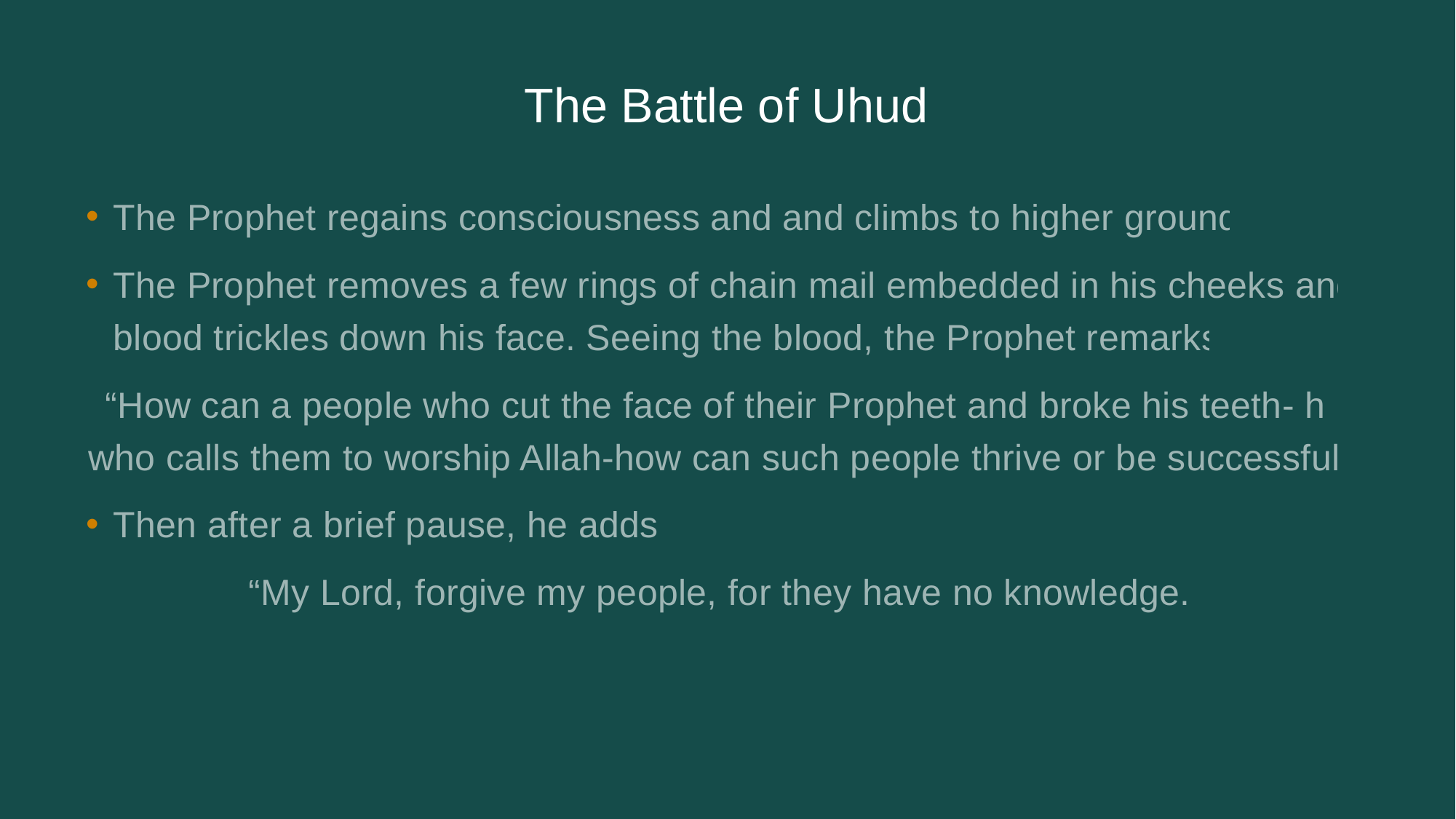

# The Battle of Uhud
The Prophet regains consciousness and and climbs to higher ground.
The Prophet removes a few rings of chain mail embedded in his cheeks and blood trickles down his face. Seeing the blood, the Prophet remarks:
“How can a people who cut the face of their Prophet and broke his teeth- he who calls them to worship Allah-how can such people thrive or be successful.”
Then after a brief pause, he adds:
“My Lord, forgive my people, for they have no knowledge.”